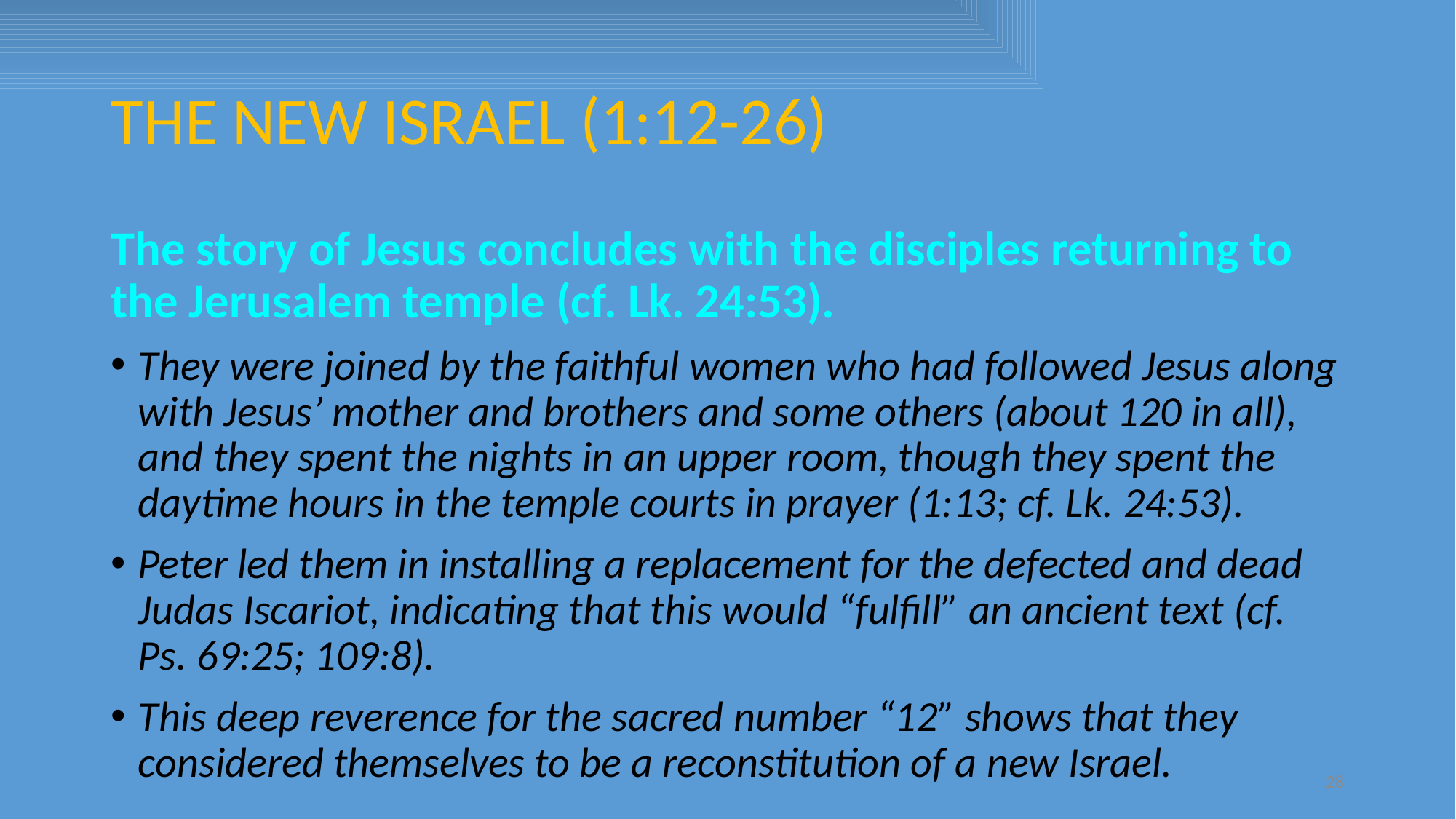

# THE NEW ISRAEL (1:12-26)
The story of Jesus concludes with the disciples returning to the Jerusalem temple (cf. Lk. 24:53).
They were joined by the faithful women who had followed Jesus along with Jesus’ mother and brothers and some others (about 120 in all), and they spent the nights in an upper room, though they spent the daytime hours in the temple courts in prayer (1:13; cf. Lk. 24:53).
Peter led them in installing a replacement for the defected and dead Judas Iscariot, indicating that this would “fulfill” an ancient text (cf. Ps. 69:25; 109:8).
This deep reverence for the sacred number “12” shows that they considered themselves to be a reconstitution of a new Israel.
28